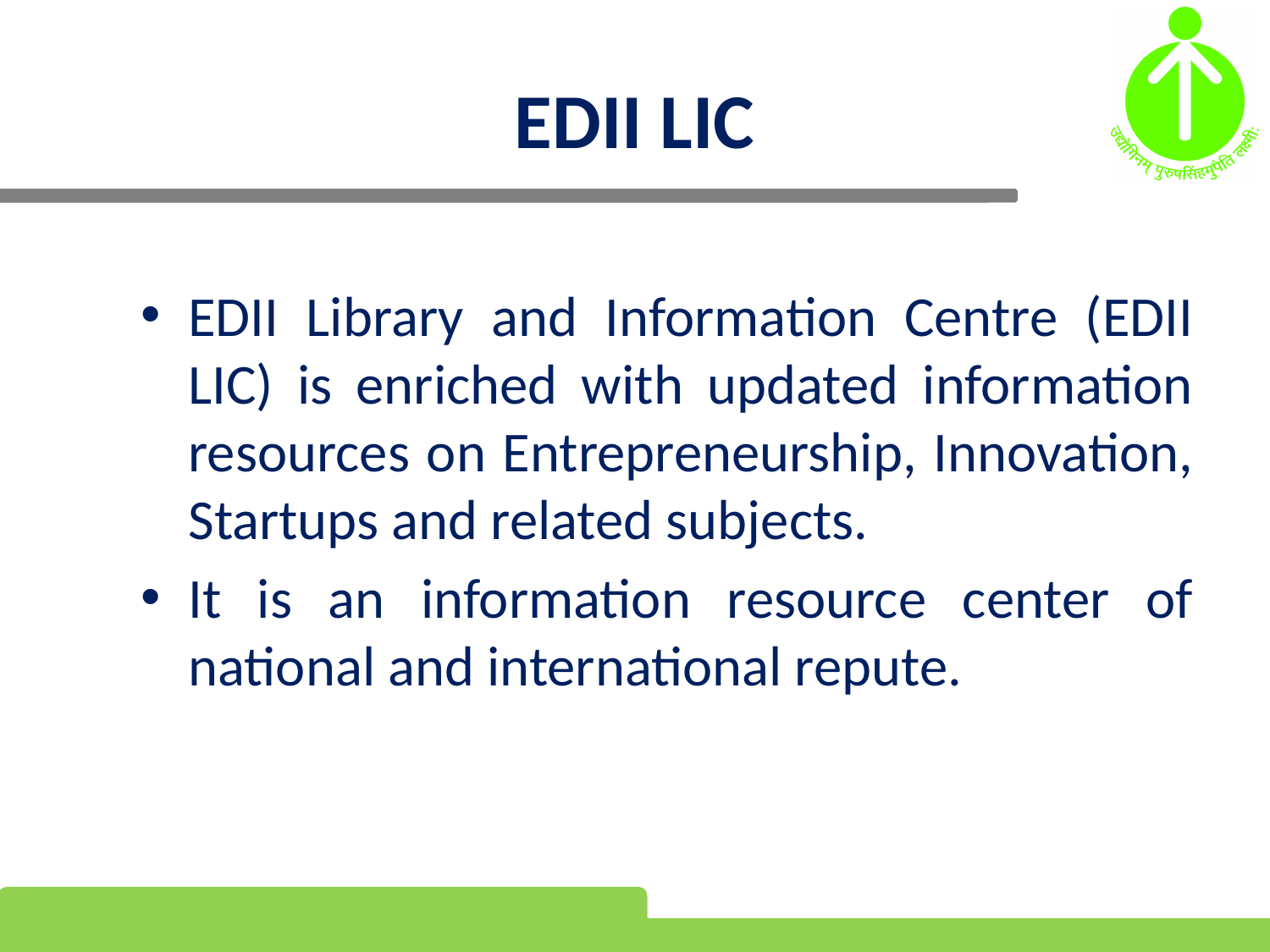

EDII LIC

EDII Library and Information Centre (EDII LIC) is enriched with updated information resources on Entrepreneurship, Innovation, Startups and related subjects.
It is an information resource center of national and international repute.